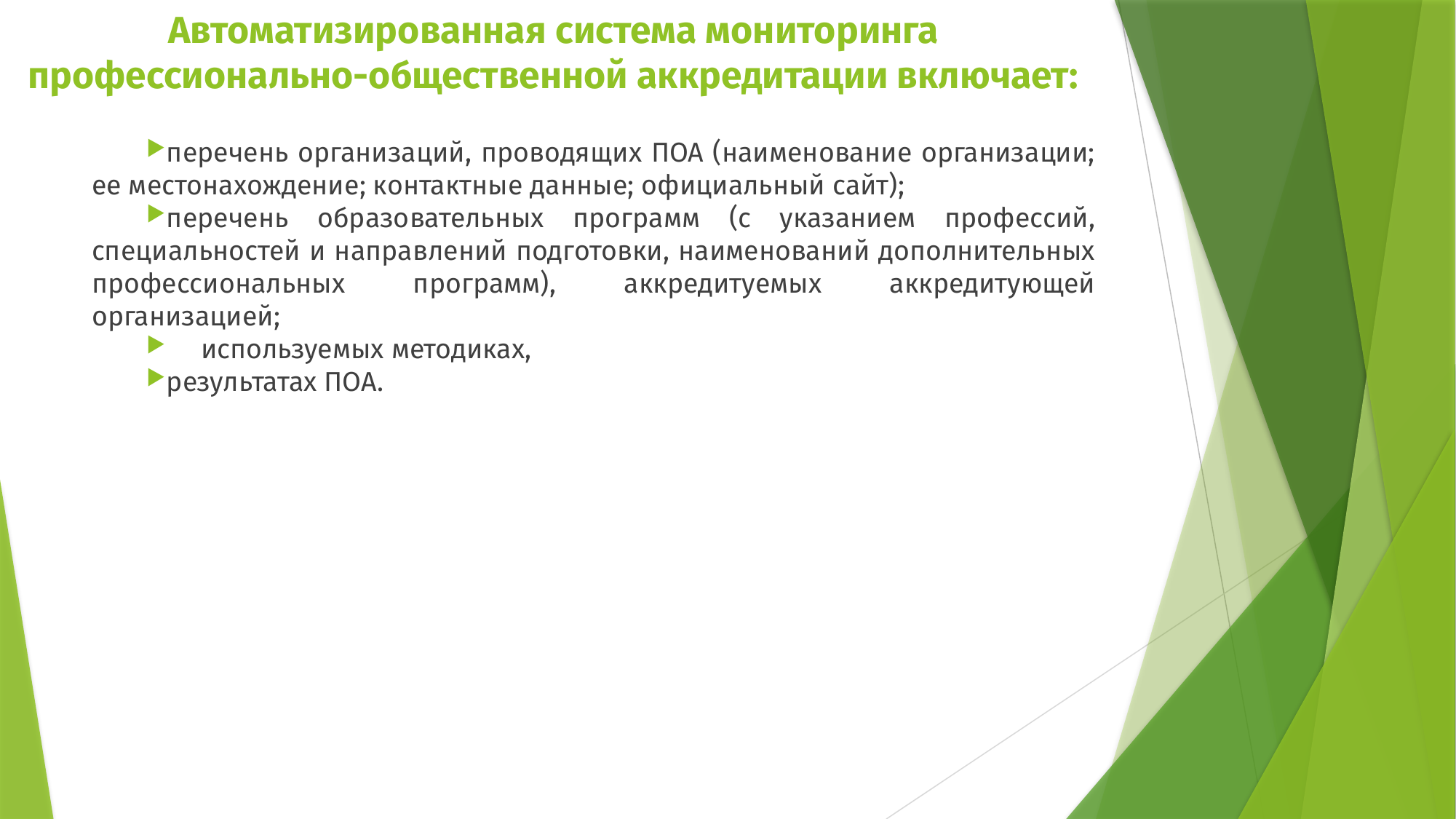

# Автоматизированная система мониторинга профессионально-общественной аккредитации включает:
перечень организаций, проводящих ПОА (наименование организации; ее местонахождение; контактные данные; официальный сайт);
перечень образовательных программ (с указанием профессий, специальностей и направлений подготовки, наименований дополнительных профессиональных программ), аккредитуемых аккредитующей организацией;
	используемых методиках,
результатах ПОА.